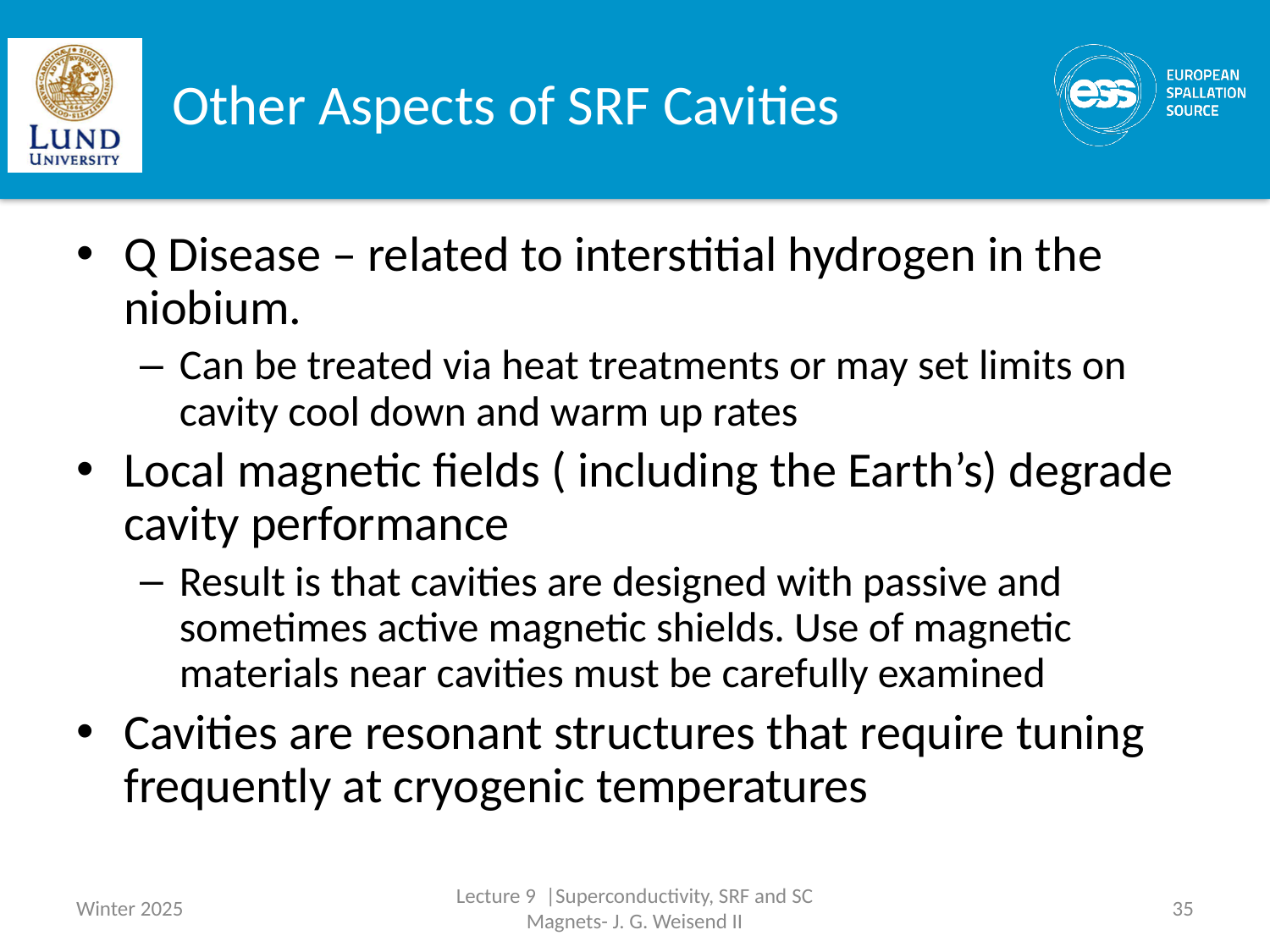

# Other Aspects of SRF Cavities
Q Disease – related to interstitial hydrogen in the niobium.
Can be treated via heat treatments or may set limits on cavity cool down and warm up rates
Local magnetic fields ( including the Earth’s) degrade cavity performance
Result is that cavities are designed with passive and sometimes active magnetic shields. Use of magnetic materials near cavities must be carefully examined
Cavities are resonant structures that require tuning frequently at cryogenic temperatures
Winter 2025
Lecture 9  |Superconductivity, SRF and SC Magnets- J. G. Weisend II
35